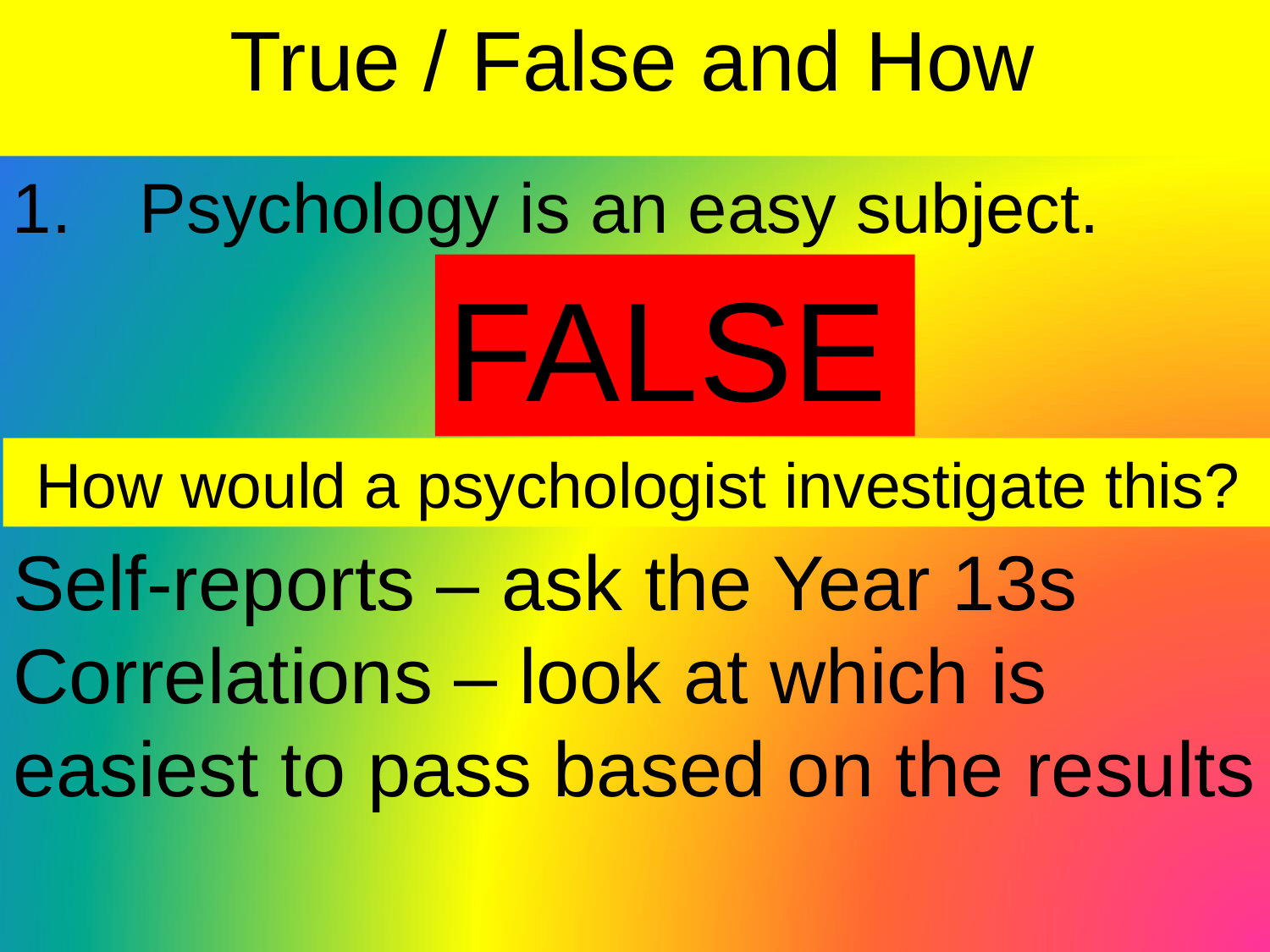

True / False and How
1.	Psychology is an easy subject.
FALSE
How would a psychologist investigate this?
Self-reports – ask the Year 13s
Correlations – look at which is easiest to pass based on the results